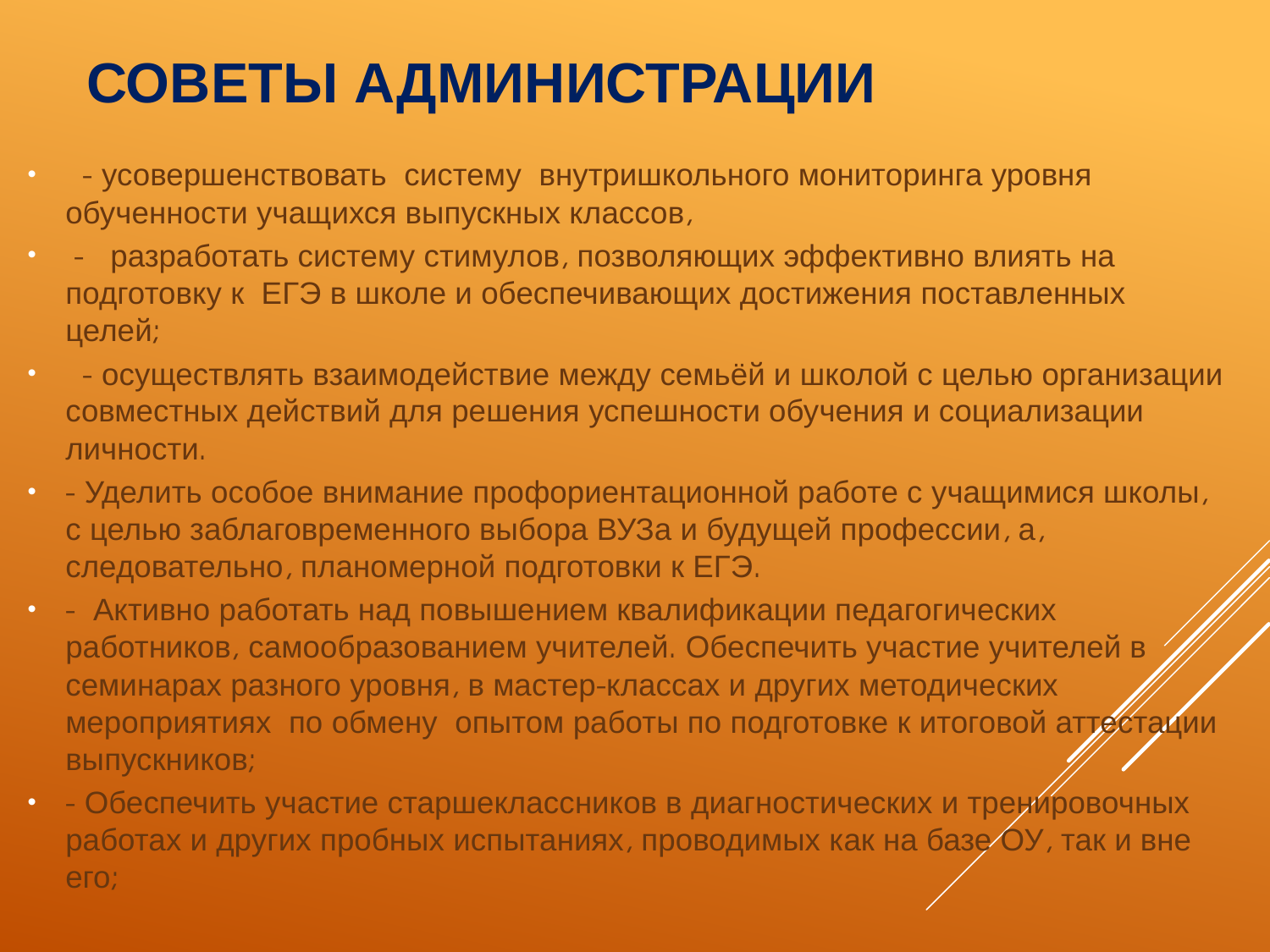

# Советы Администрации
  - усовершенствовать  систему  внутришкольного мониторинга уровня обученности учащихся выпускных классов,
 -   разработать систему стимулов, позволяющих эффективно влиять на подготовку к  ЕГЭ в школе и обеспечивающих достижения поставленных целей;
  - осуществлять взаимодействие между семьёй и школой с целью организации совместных действий для решения успешности обучения и социализации личности.
- Уделить особое внимание профориентационной работе с учащимися школы, с целью заблаговременного выбора ВУЗа и будущей профессии, а, следовательно, планомерной подготовки к ЕГЭ.
-  Активно работать над повышением квалификации педагогических работников, самообразованием учителей. Обеспечить участие учителей в семинарах разного уровня, в мастер-классах и других методических мероприятиях  по обмену  опытом работы по подготовке к итоговой аттестации выпускников;
- Обеспечить участие старшеклассников в диагностических и тренировочных работах и других пробных испытаниях, проводимых как на базе ОУ, так и вне его;